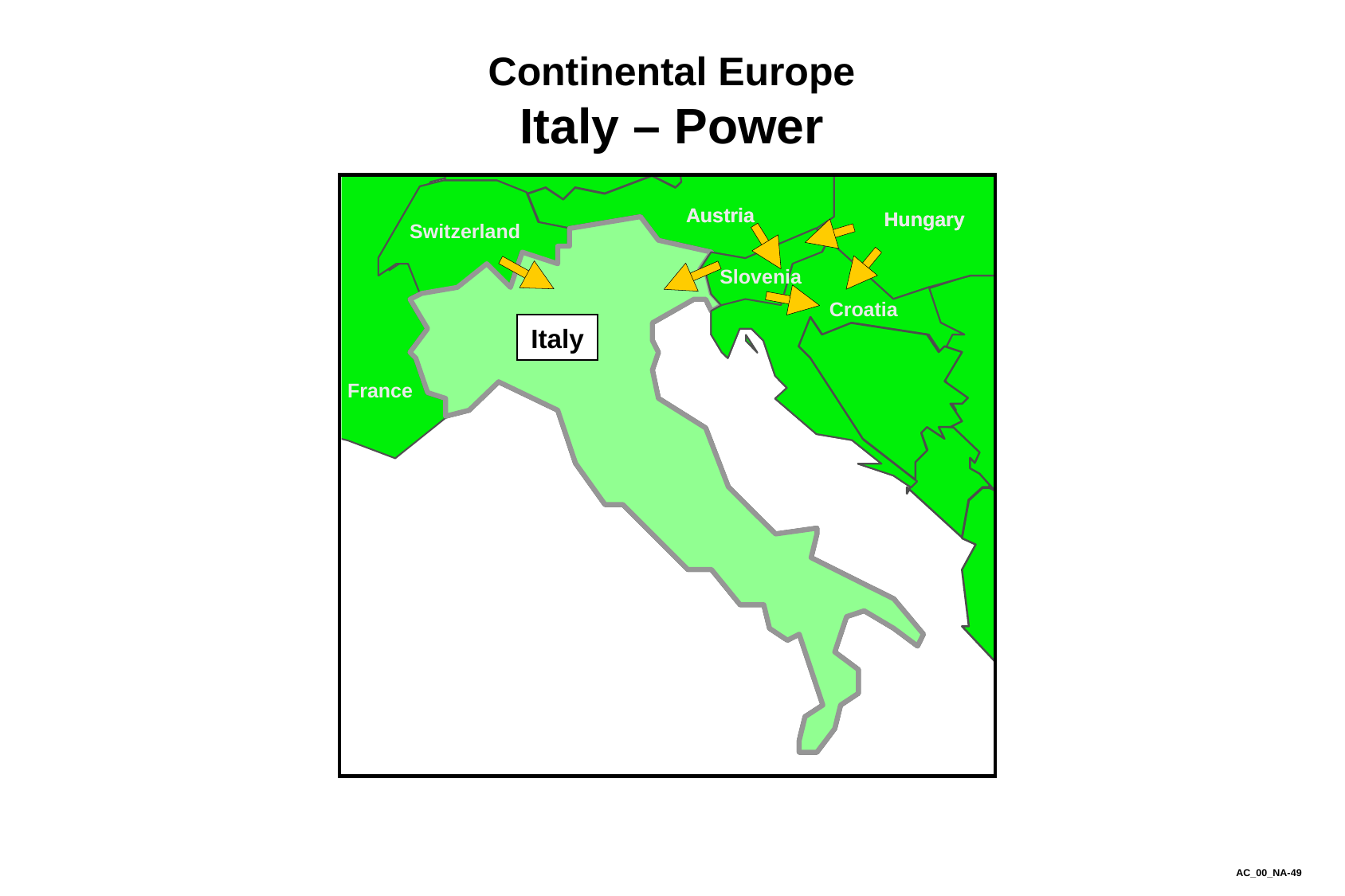

Continental Europe
Italy – Power

Austria
Austria
Hungary
Hungary

Switzerland
Switzerland

Slovenia
Slovenia

Croatia
Croatia

Italy
Italy

France